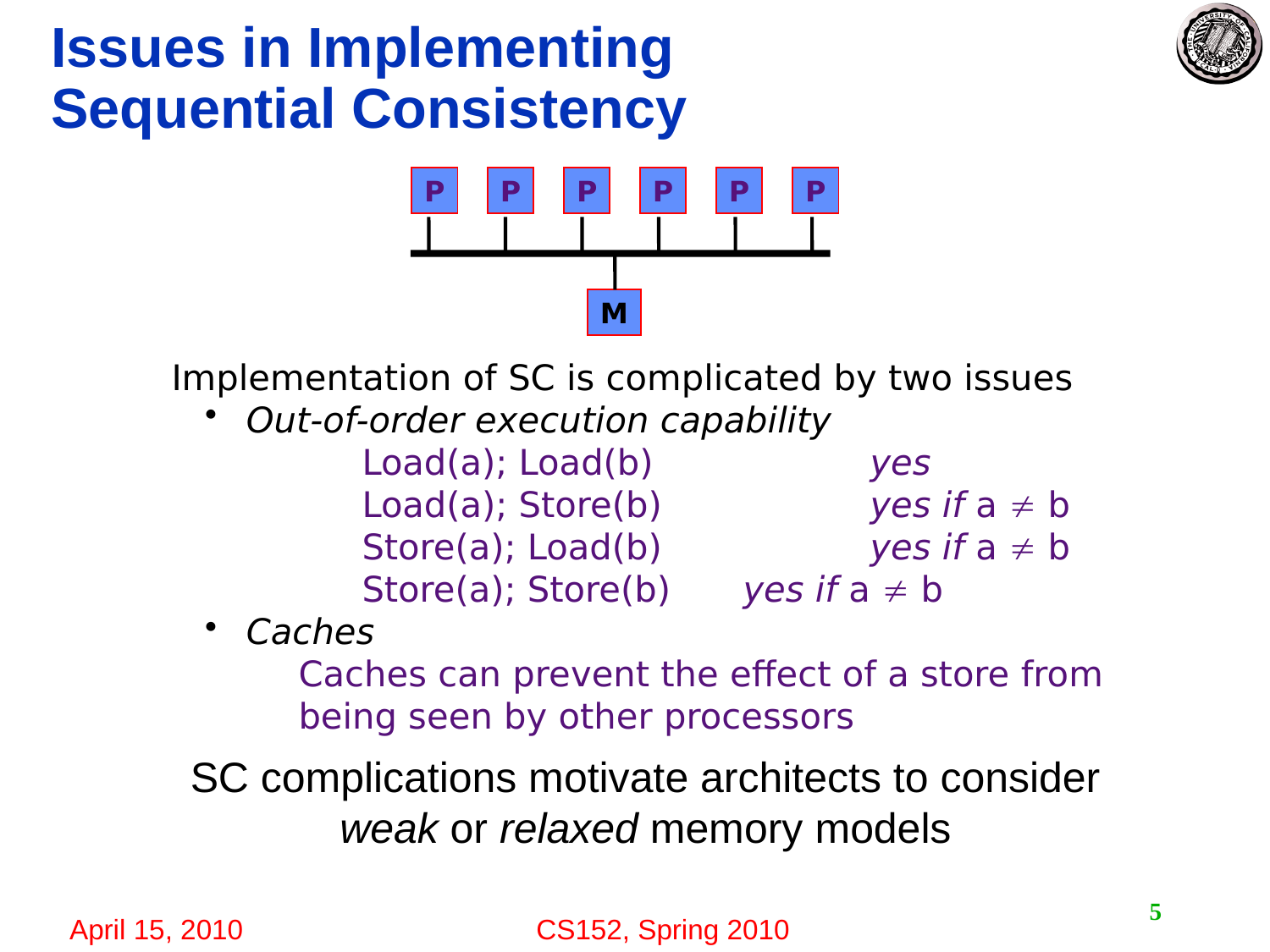

# Issues in Implementing Sequential Consistency
P
P
P
P
P
P

M
Implementation of SC is complicated by two issues
 Out-of-order execution capability
Load(a); Load(b)		yes
Load(a); Store(b)		yes if a ≠ b
Store(a); Load(b)		yes if a ≠ b
Store(a); Store(b)	yes if a ≠ b
 Caches
Caches can prevent the effect of a store from
being seen by other processors
SC complications motivate architects to consider weak or relaxed memory models
5